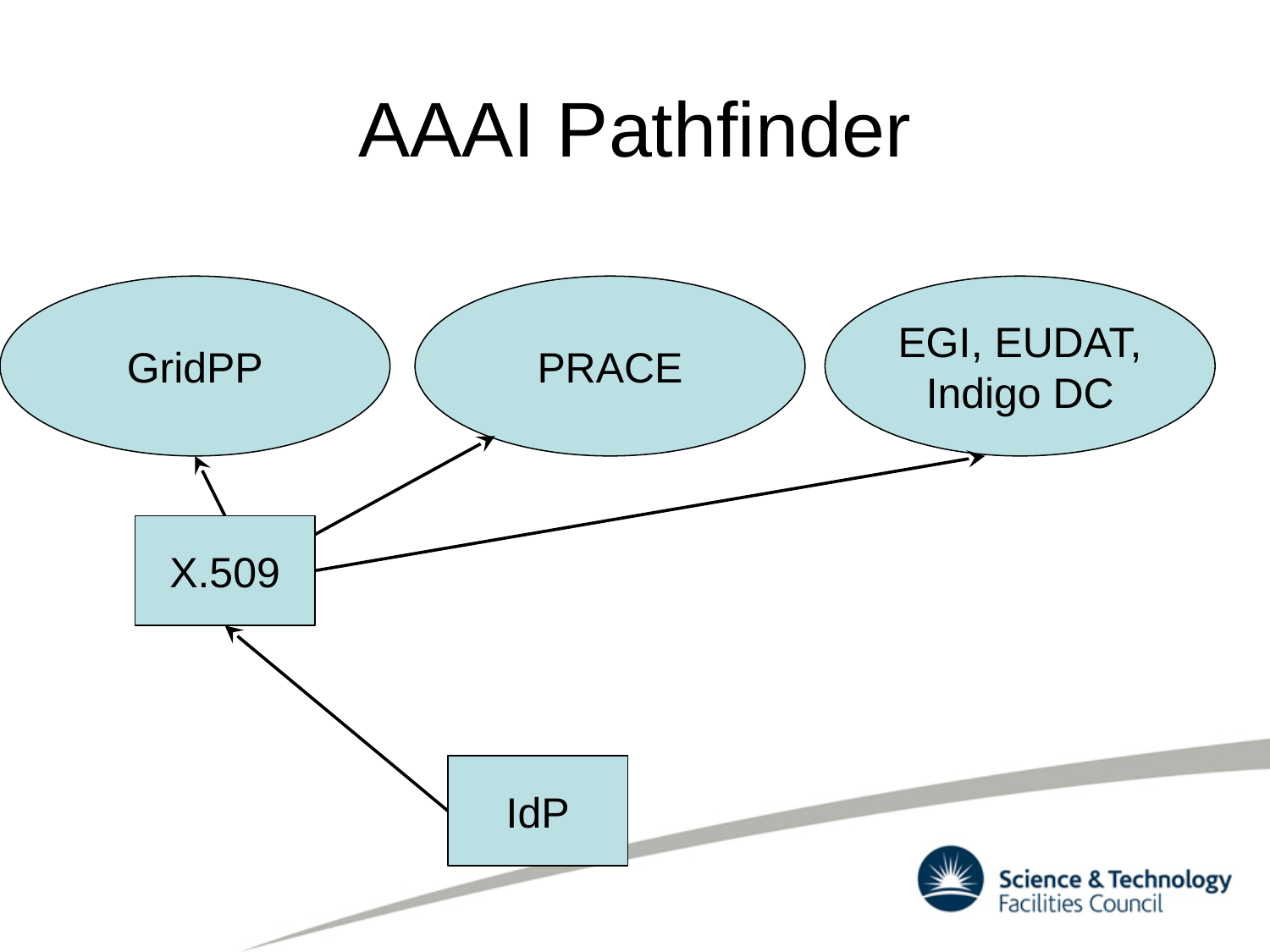

# AAAI Pathfinder
GridPP
PRACE
EGI, EUDAT, Indigo DC
X.509
IdP